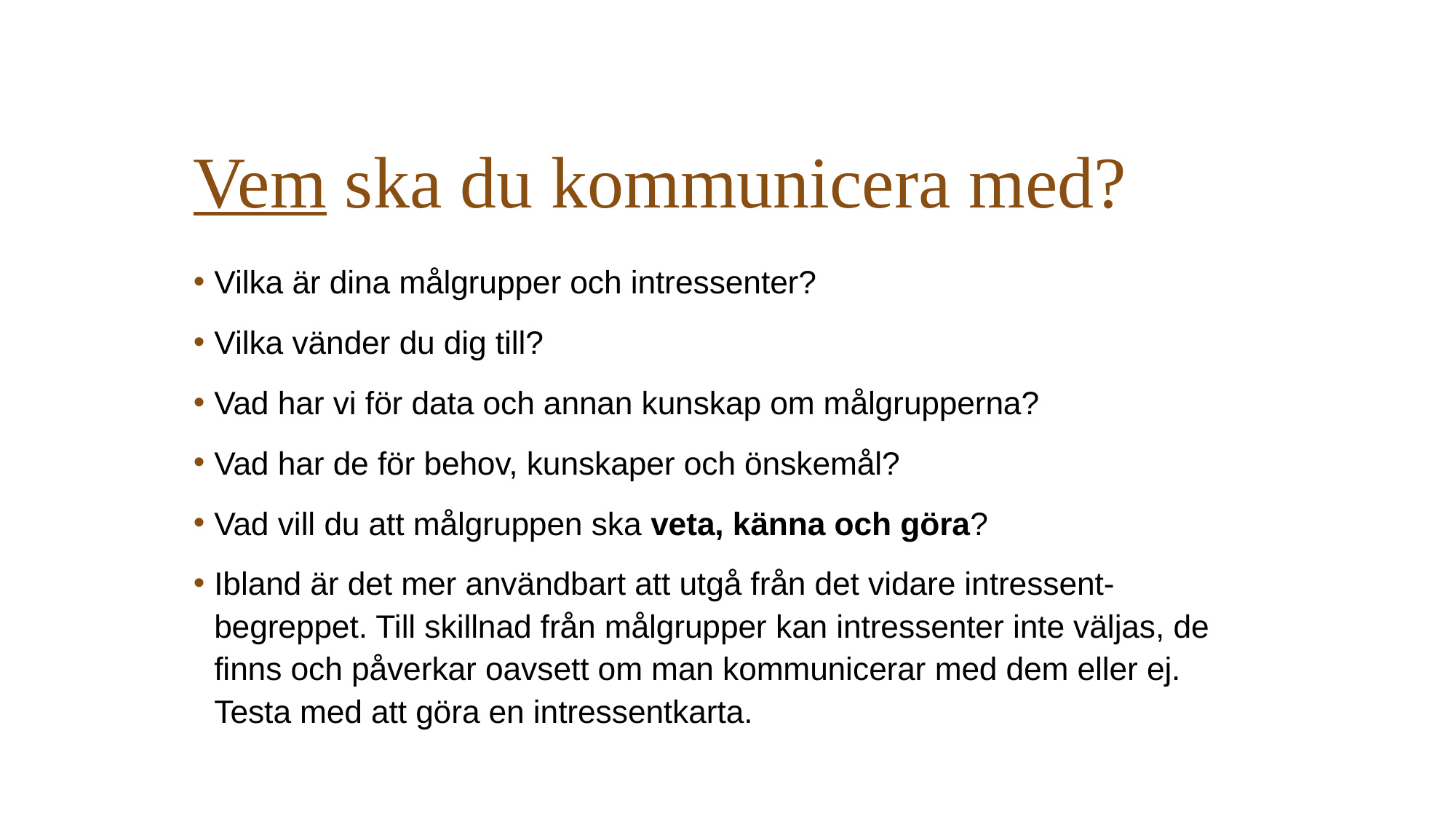

# Vem ska du kommunicera med?
Vilka är dina målgrupper och intressenter?
Vilka vänder du dig till?
Vad har vi för data och annan kunskap om målgrupperna?
Vad har de för behov, kunskaper och önskemål?
Vad vill du att målgruppen ska veta, känna och göra?
Ibland är det mer användbart att utgå från det vidare intressent-begreppet. Till skillnad från målgrupper kan intressenter inte väljas, de finns och påverkar oavsett om man kommunicerar med dem eller ej. Testa med att göra en intressentkarta.